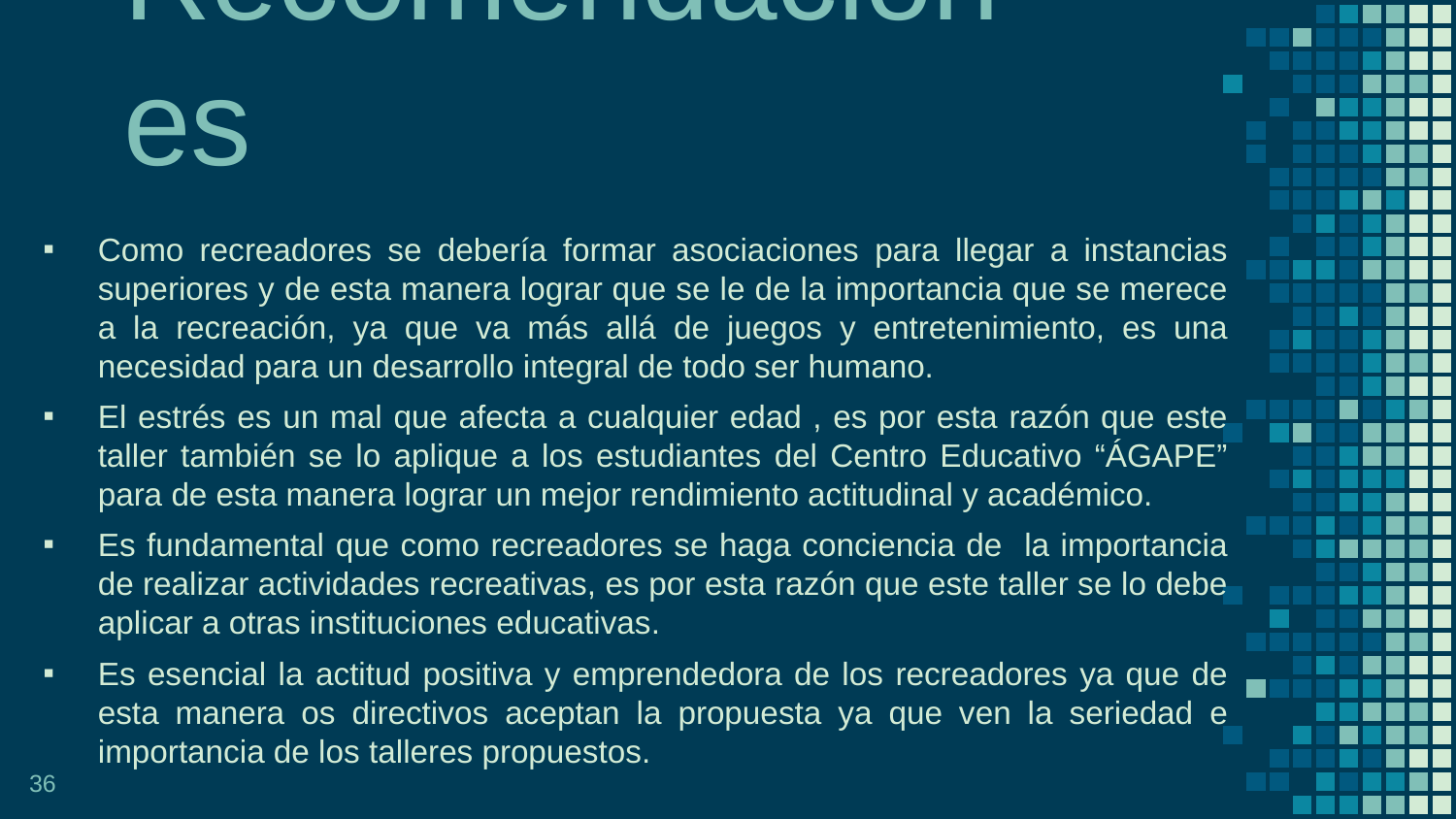

Recomendaciones
Como recreadores se debería formar asociaciones para llegar a instancias superiores y de esta manera lograr que se le de la importancia que se merece a la recreación, ya que va más allá de juegos y entretenimiento, es una necesidad para un desarrollo integral de todo ser humano.
El estrés es un mal que afecta a cualquier edad , es por esta razón que este taller también se lo aplique a los estudiantes del Centro Educativo “ÁGAPE” para de esta manera lograr un mejor rendimiento actitudinal y académico.
Es fundamental que como recreadores se haga conciencia de  la importancia de realizar actividades recreativas, es por esta razón que este taller se lo debe aplicar a otras instituciones educativas.
Es esencial la actitud positiva y emprendedora de los recreadores ya que de esta manera os directivos aceptan la propuesta ya que ven la seriedad e importancia de los talleres propuestos.
36